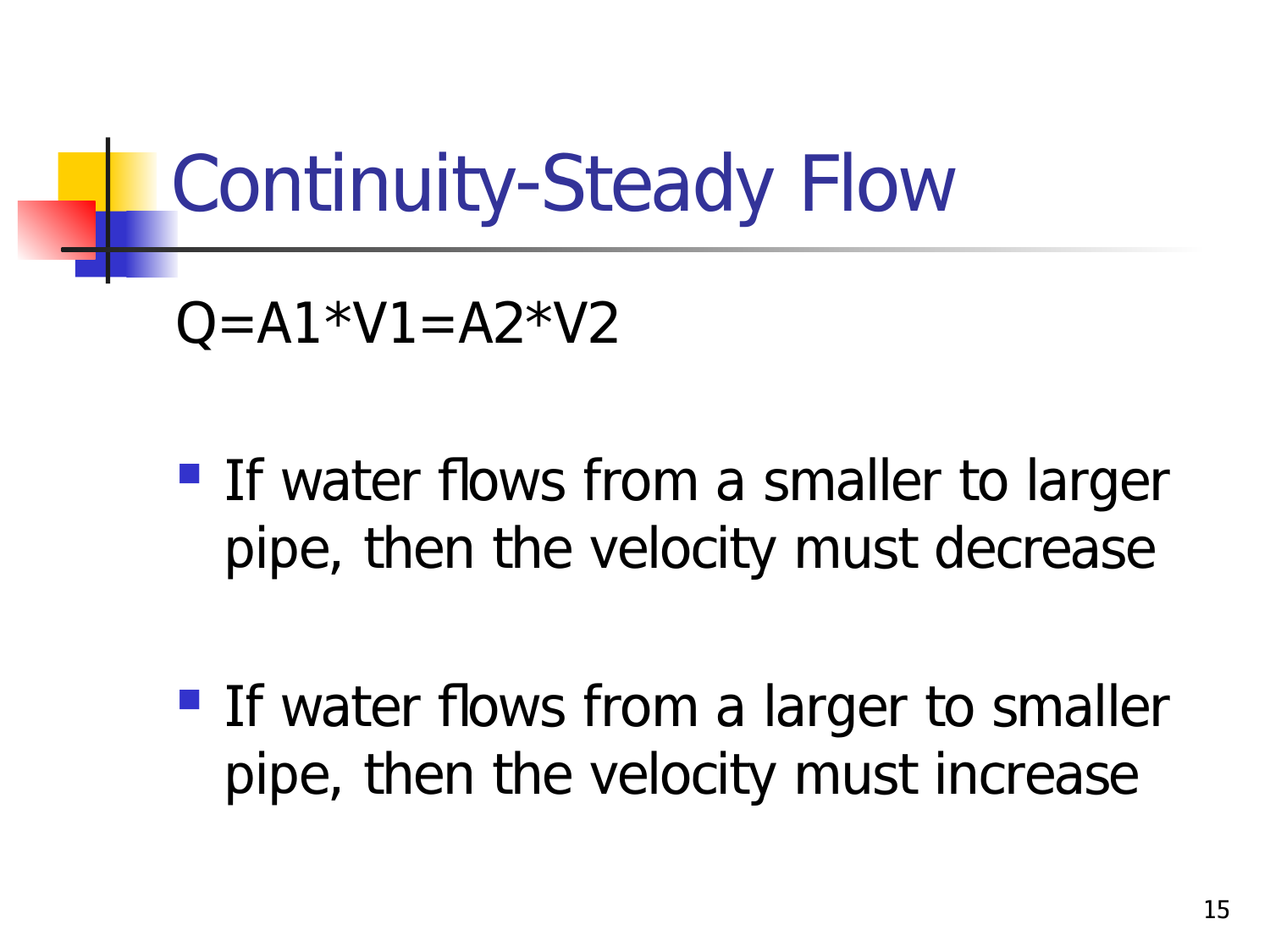

# Continuity-Steady Flow
Q=A1*V1=A2*V2

If water flows from a smaller to larger pipe, then the velocity must decrease

If water flows from a larger to smaller pipe, then the velocity must increase
15